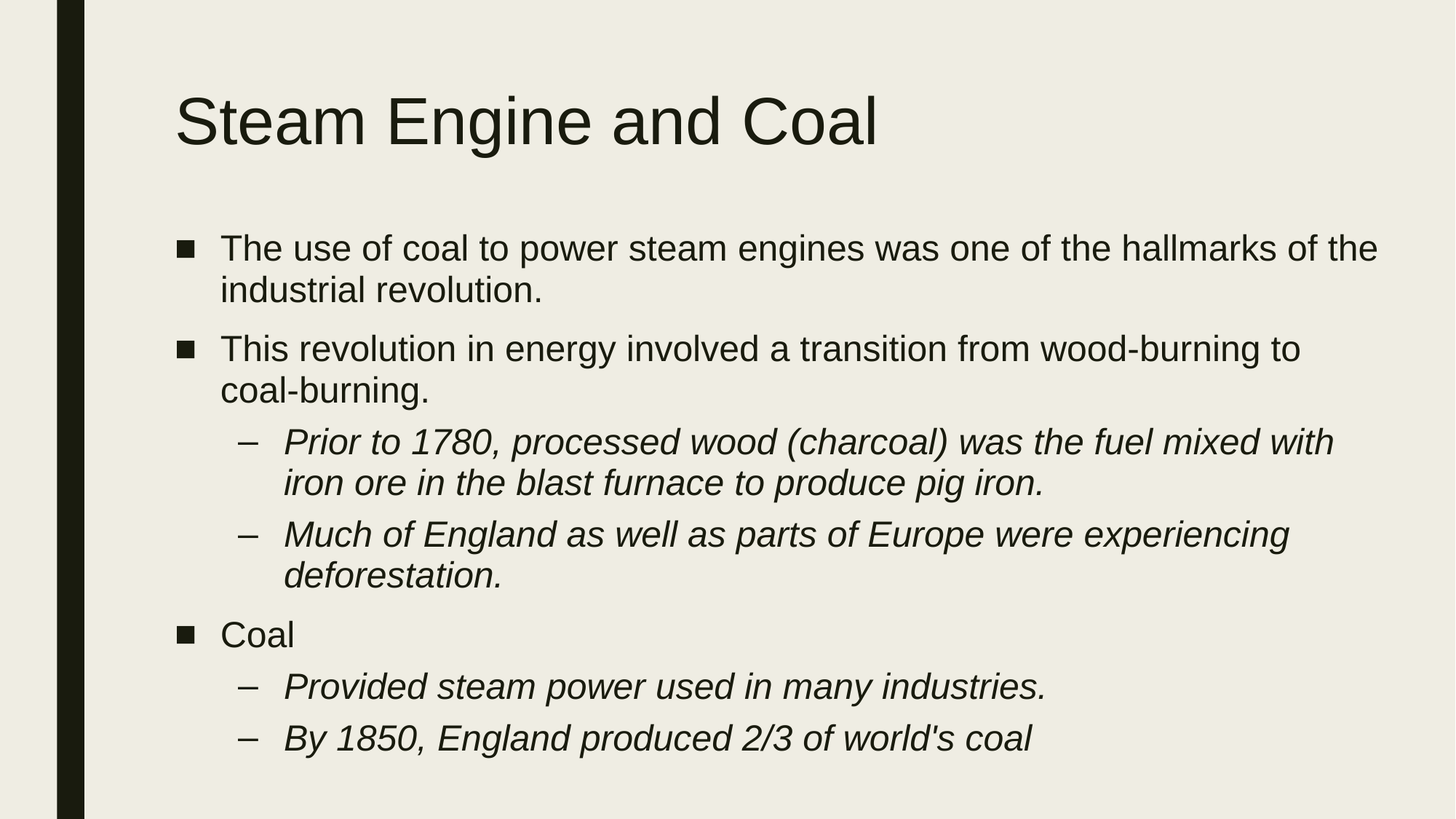

# Steam Engine and Coal
The use of coal to power steam engines was one of the hallmarks of the industrial revolution.
This revolution in energy involved a transition from wood-burning to coal-burning.
Prior to 1780, processed wood (charcoal) was the fuel mixed with iron ore in the blast furnace to produce pig iron.
Much of England as well as parts of Europe were experiencing deforestation.
Coal
Provided steam power used in many industries.
By 1850, England produced 2/3 of world's coal